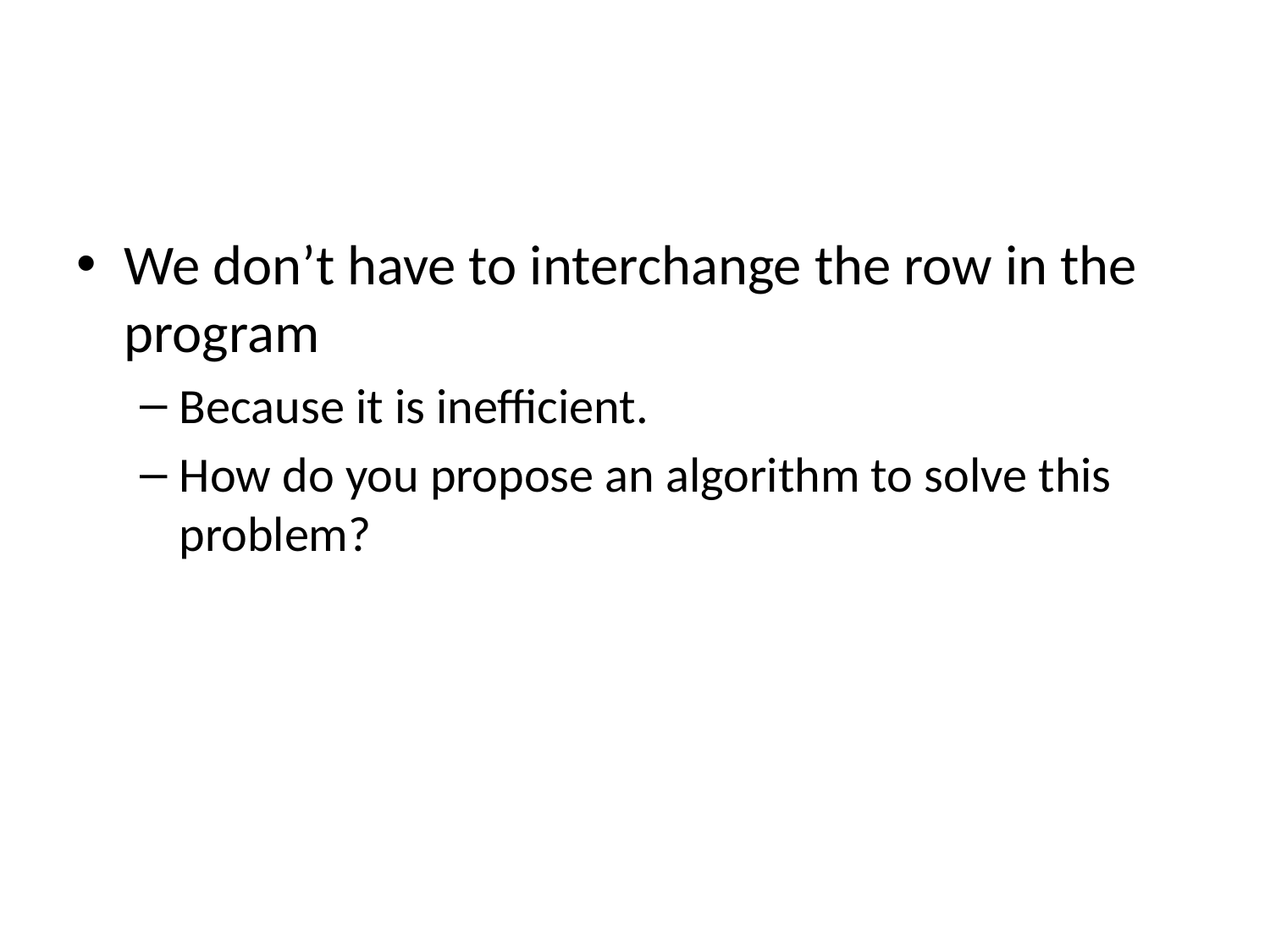

We don’t have to interchange the row in the program
Because it is inefficient.
How do you propose an algorithm to solve this problem?